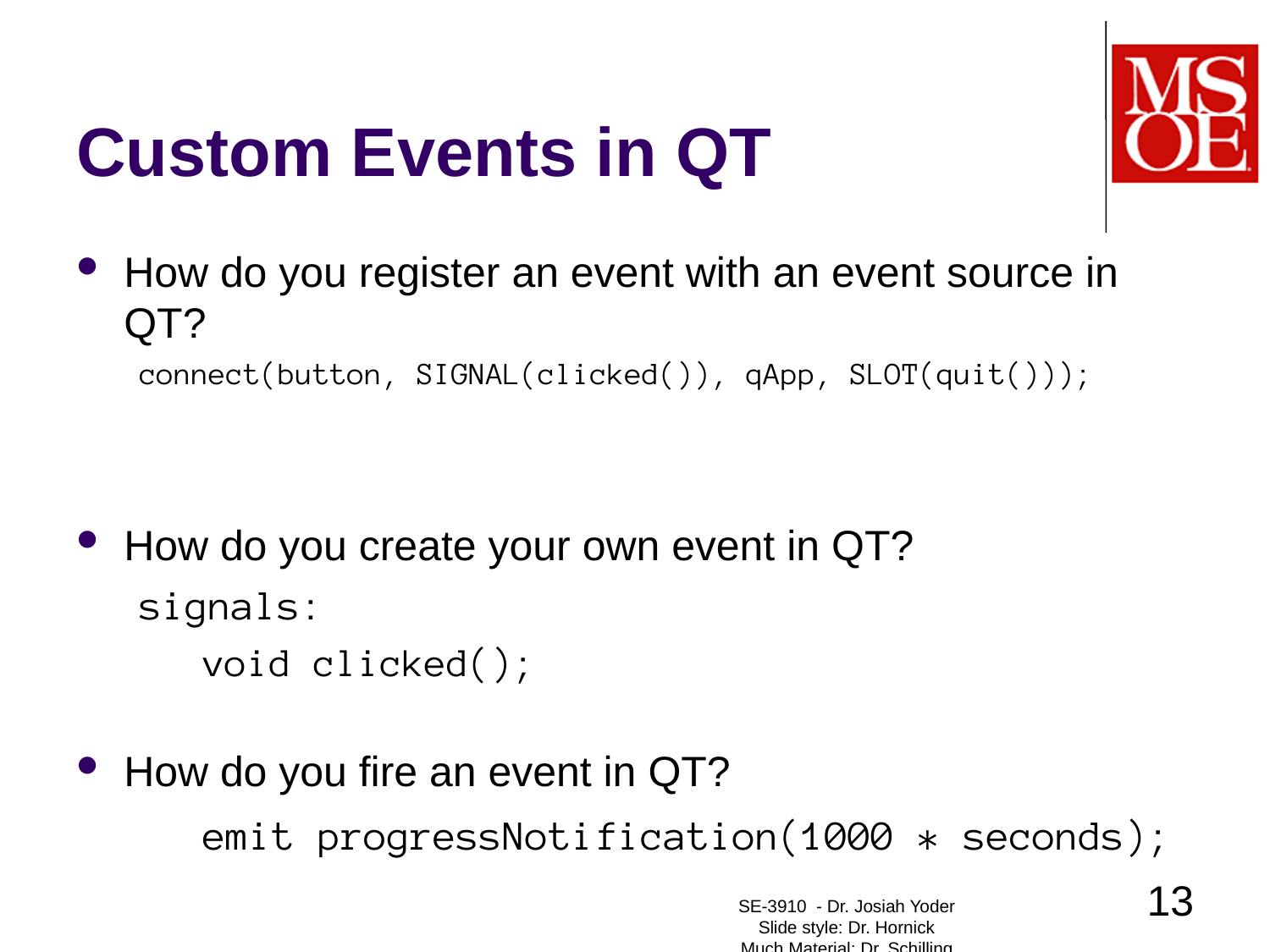

# Custom Events in QT
How do you register an event with an event source in QT?
connect(button, SIGNAL(clicked()), qApp, SLOT(quit()));

How do you create your own event in QT?
signals:
void clicked();
How do you fire an event in QT?
	emit progressNotification(1000 * seconds);

13
SE-3910  - Dr. Josiah Yoder
Slide style: Dr. Hornick
Much Material: Dr. Schilling